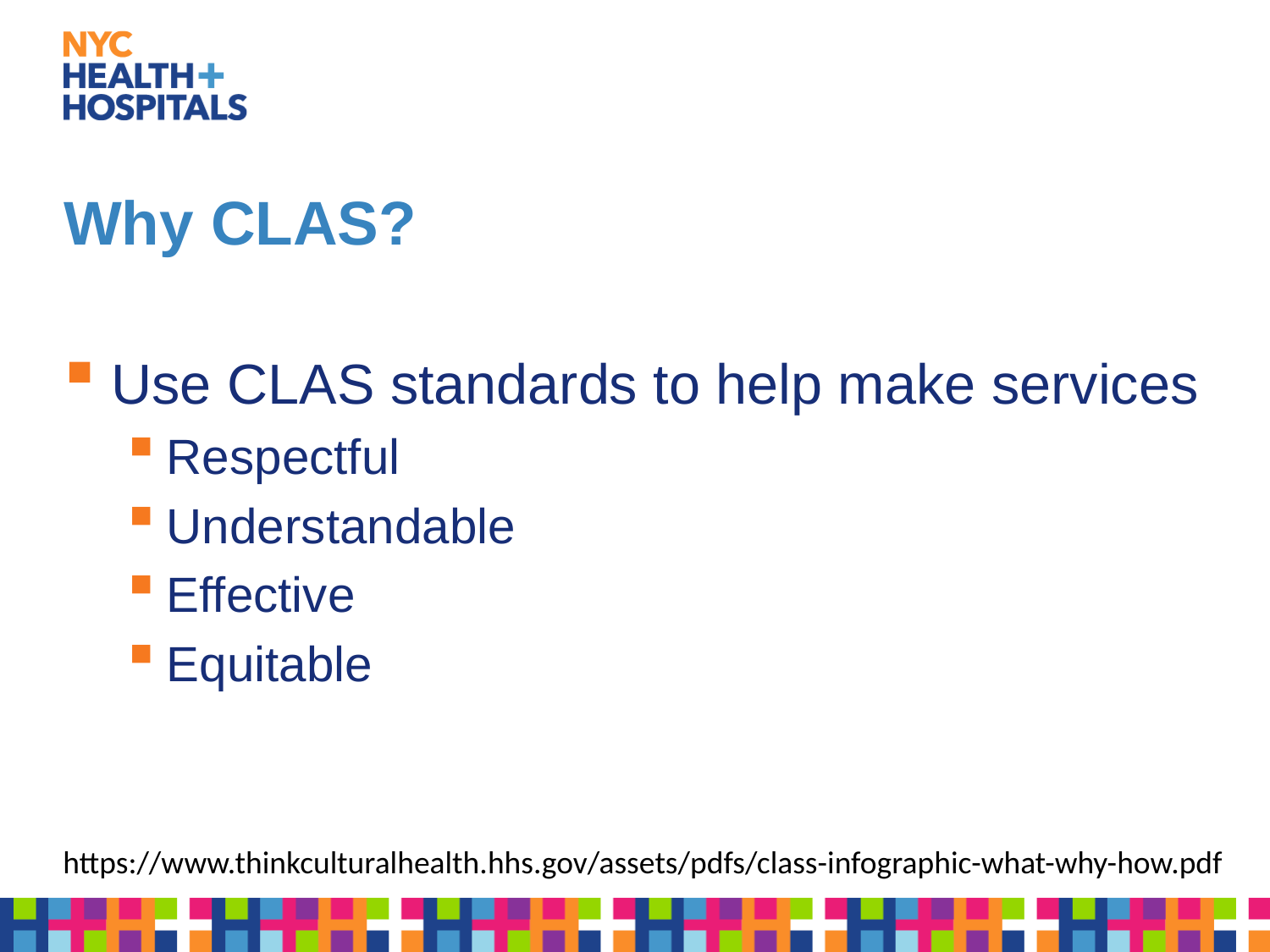

# Why CLAS?
Use CLAS standards to help make services
Respectful
Understandable
Effective
Equitable
https://www.thinkculturalhealth.hhs.gov/assets/pdfs/class-infographic-what-why-how.pdf